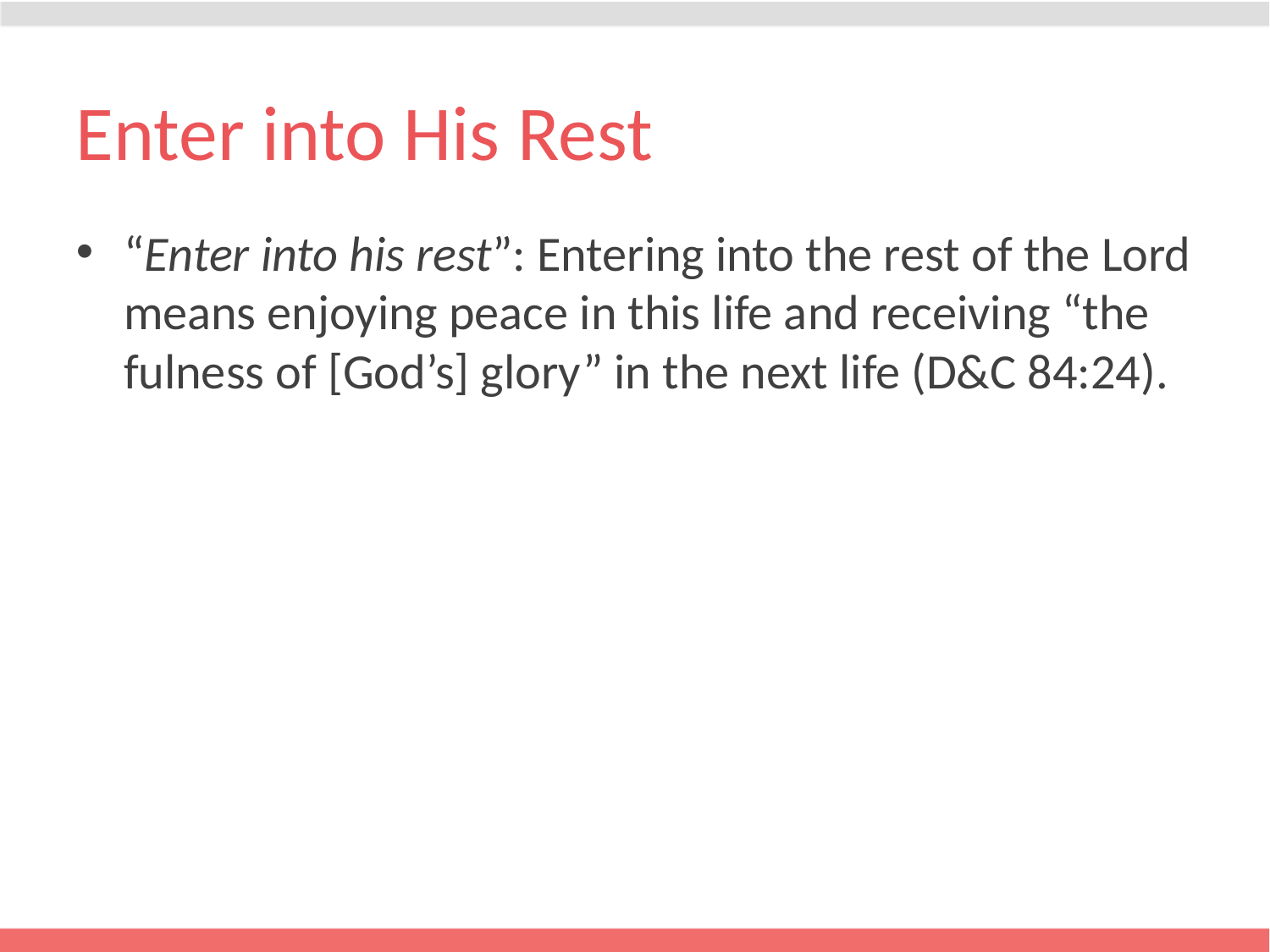

# Enter into His Rest
“Enter into his rest”: Entering into the rest of the Lord means enjoying peace in this life and receiving “the fulness of [God’s] glory” in the next life (D&C 84:24).